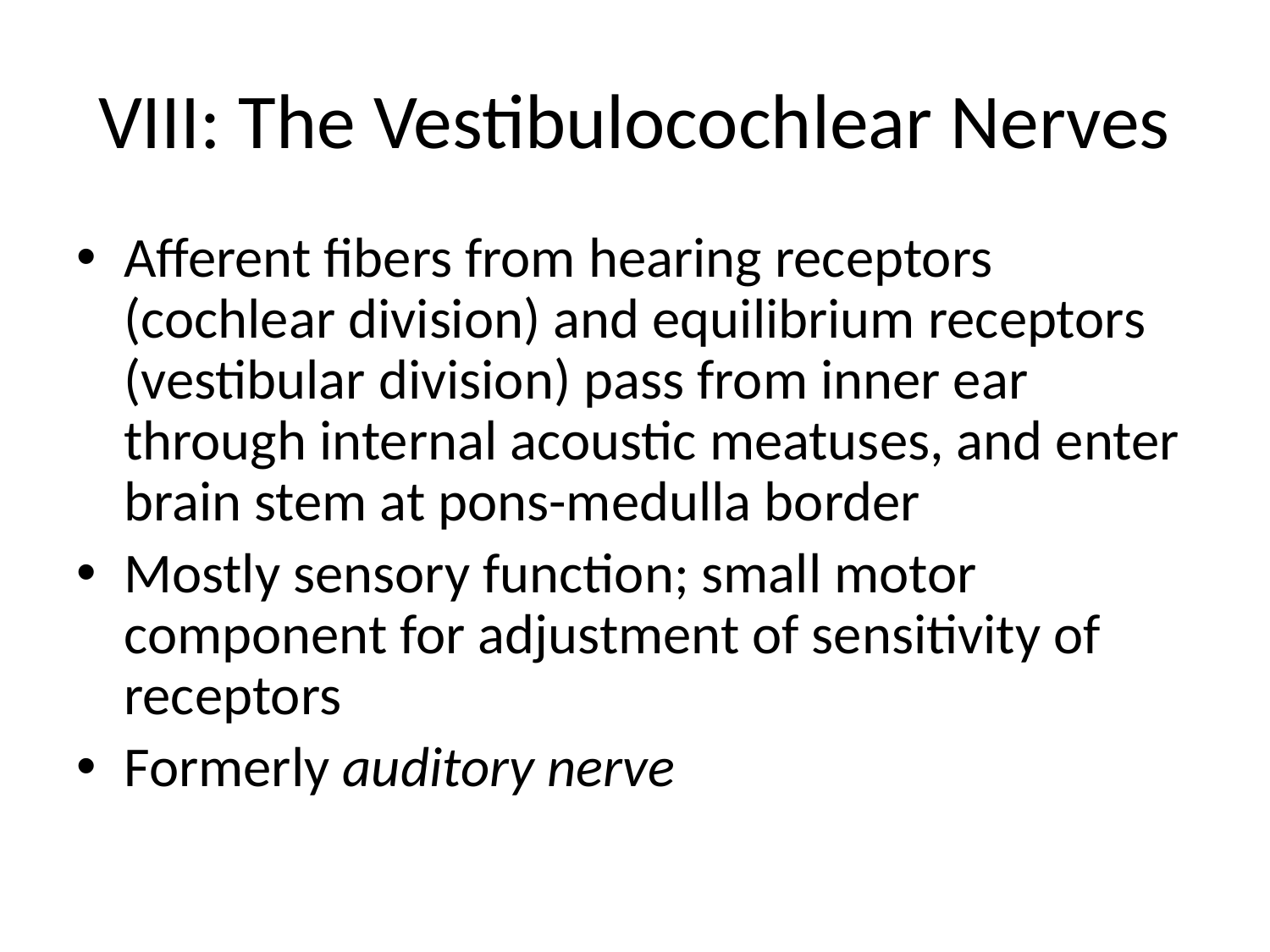

# VIII: The Vestibulocochlear Nerves
Afferent fibers from hearing receptors (cochlear division) and equilibrium receptors (vestibular division) pass from inner ear through internal acoustic meatuses, and enter brain stem at pons-medulla border
Mostly sensory function; small motor component for adjustment of sensitivity of receptors
Formerly auditory nerve